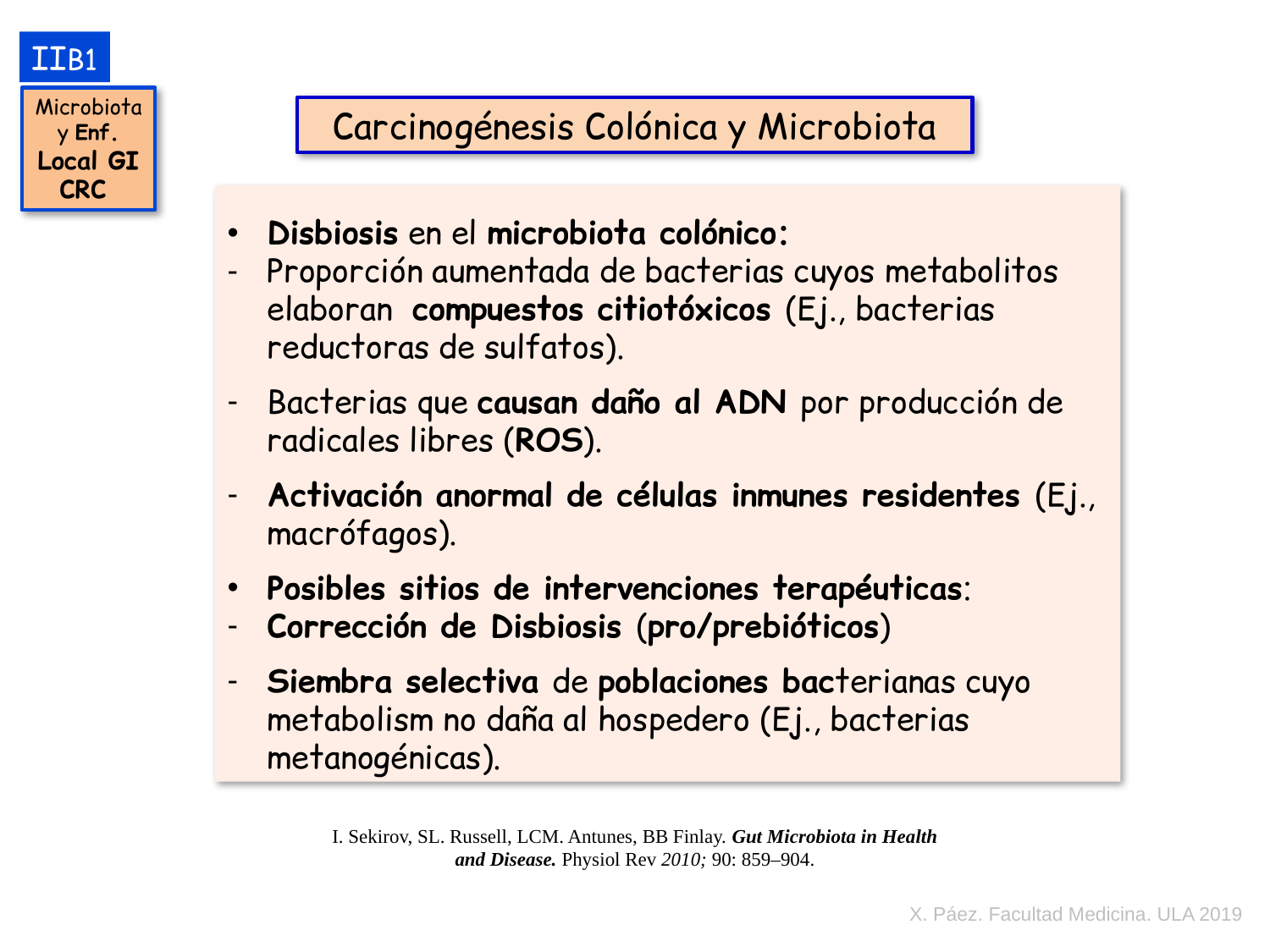

IIB1
Microbiota y Enf. Local GI
CRC
Carcinogénesis Colónica y Microbiota

Disbiosis en el microbiota colónico:
Proporción aumentada de bacterias cuyos metabolitos elaboran  compuestos citiotóxicos (Ej., bacterias reductoras de sulfatos).

Bacterias que causan daño al ADN por producción de radicales libres (ROS).

Activación anormal de células inmunes residentes (Ej., macrófagos).

Posibles sitios de intervenciones terapéuticas:
Corrección de Disbiosis (pro/prebióticos)

Siembra selectiva de poblaciones bacterianas cuyo metabolism no daña al hospedero (Ej., bacterias metanogénicas).
I. Sekirov, SL. Russell, LCM. Antunes, BB Finlay. Gut Microbiota in Health and Disease. Physiol Rev 2010; 90: 859–904.
X. Páez. Facultad Medicina. ULA 2019